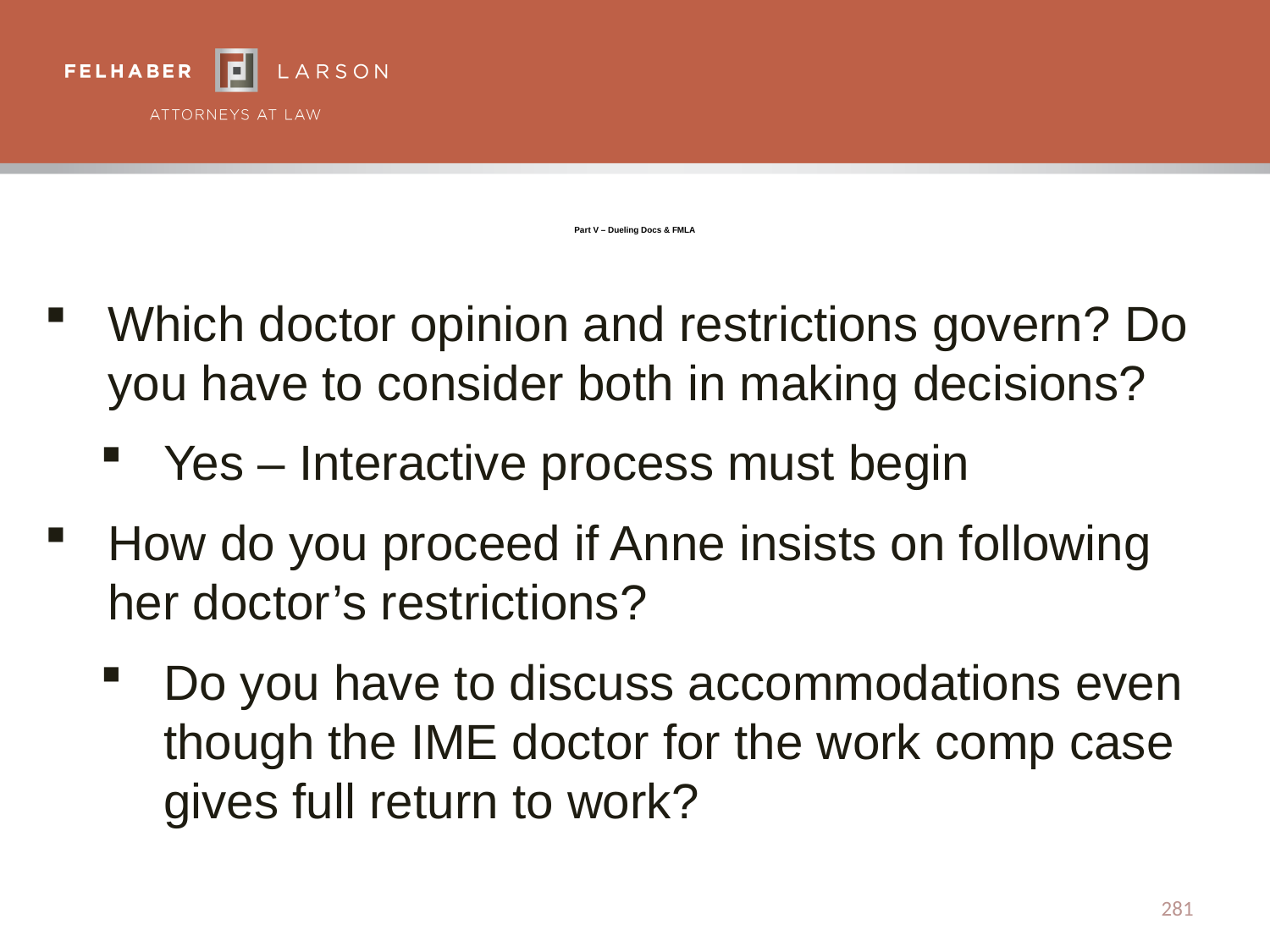

# Part V – Dueling Docs & FMLA
Which doctor opinion and restrictions govern? Do you have to consider both in making decisions?
Yes – Interactive process must begin
How do you proceed if Anne insists on following her doctor’s restrictions?
Do you have to discuss accommodations even though the IME doctor for the work comp case gives full return to work?
281